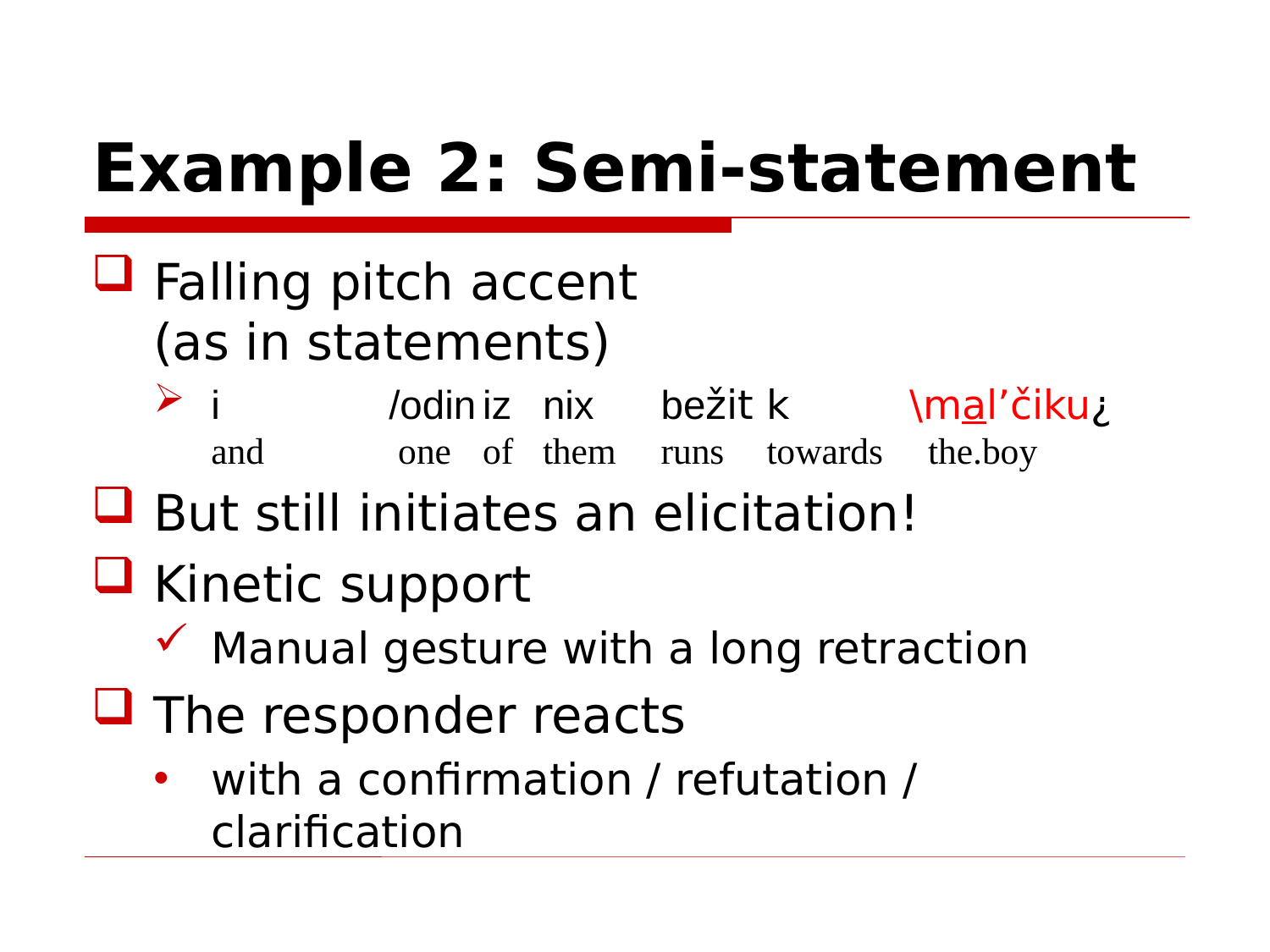

# Example 2: Semi-statement
Falling pitch accent
(as in statements)
i	/odin	iz	nix	bežit	k	\mal’čiku¿
and	 one	of	them	runs	towards	  the.boy
But still initiates an elicitation!
Kinetic support
Manual gesture with a long retraction
The responder reacts
with a confirmation / refutation / clarification